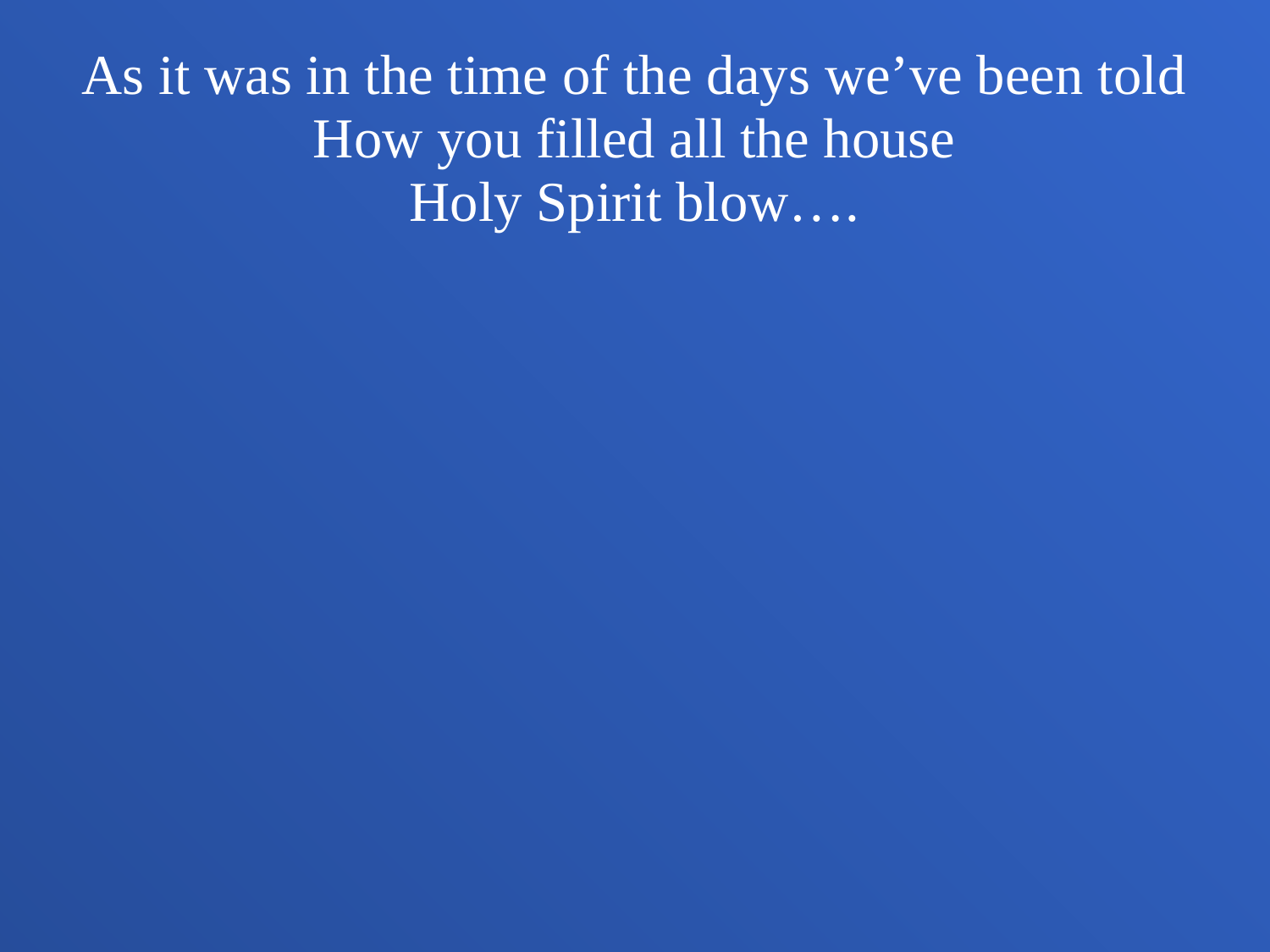

As it was in the time of the days we’ve been told
How you filled all the house
Holy Spirit blow….